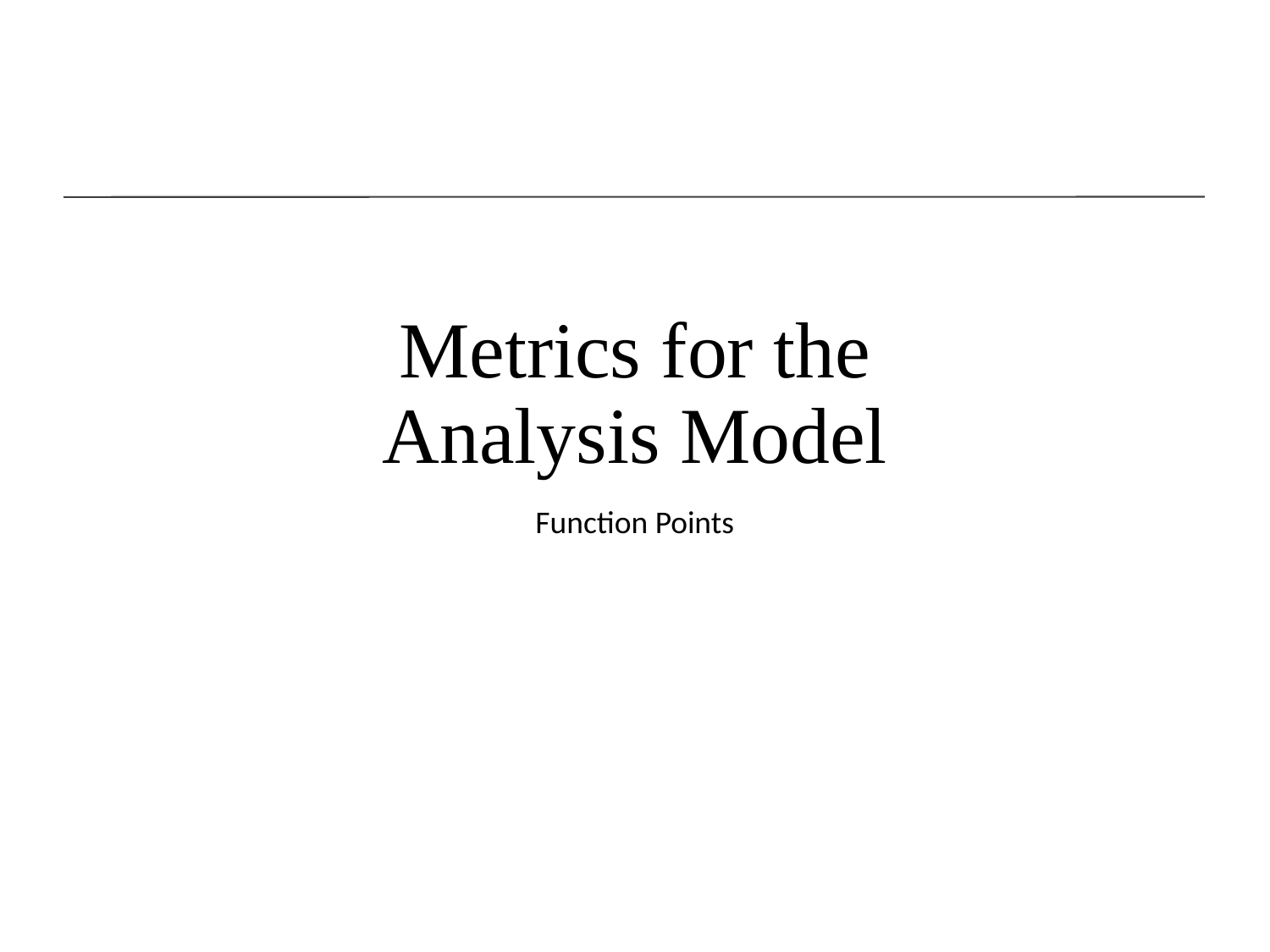

# Metrics for the Analysis Model
Function Points